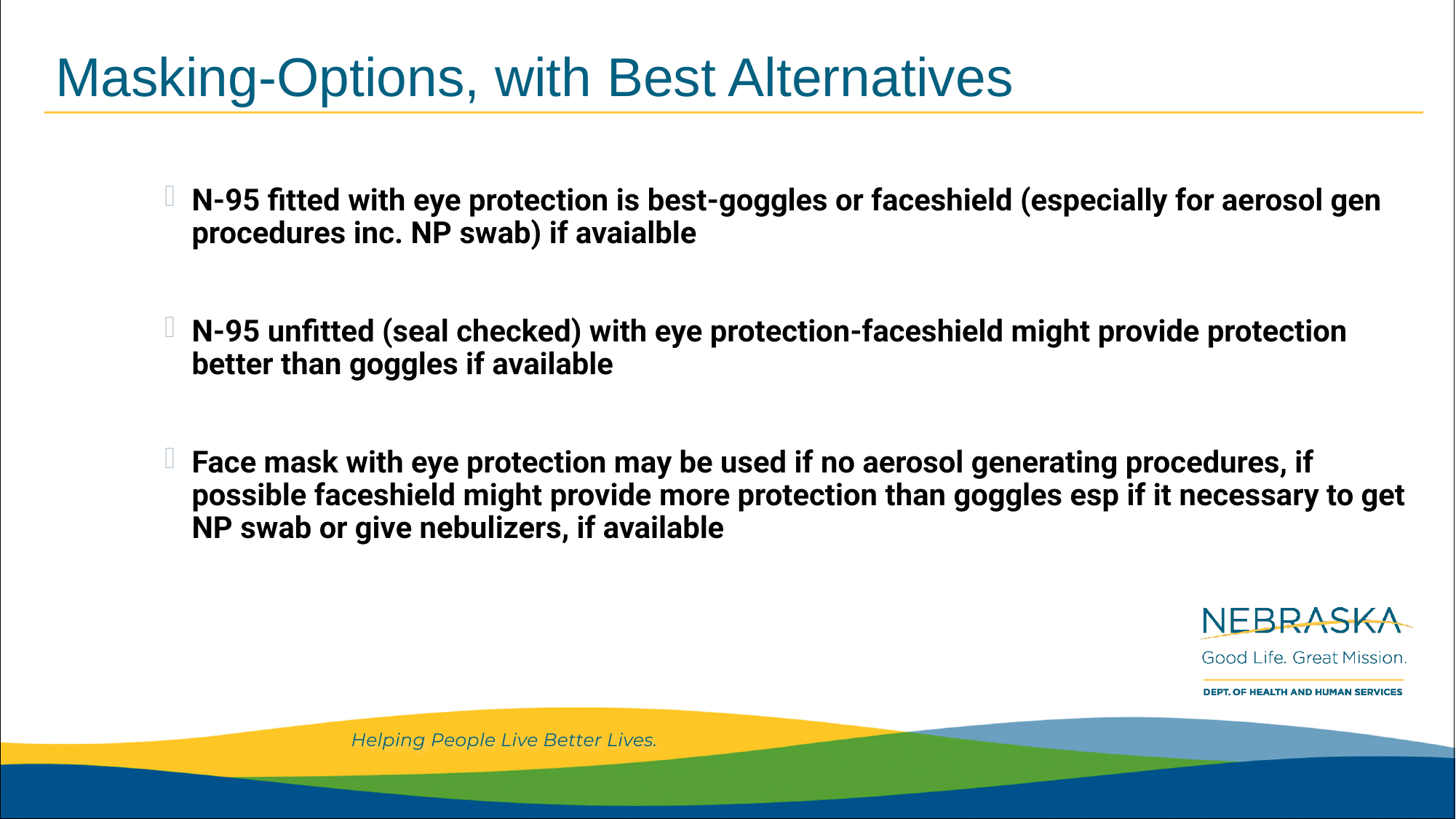

# Masking-Options, with Best Alternatives

N-95 fitted with eye protection is best-goggles or faceshield (especially for aerosol gen procedures inc. NP swab) if avaialble

N-95 unfitted (seal checked) with eye protection-faceshield might provide protection better than goggles if available

Face mask with eye protection may be used if no aerosol generating procedures, if possible faceshield might provide more protection than goggles esp if it necessary to get NP swab or give nebulizers, if available